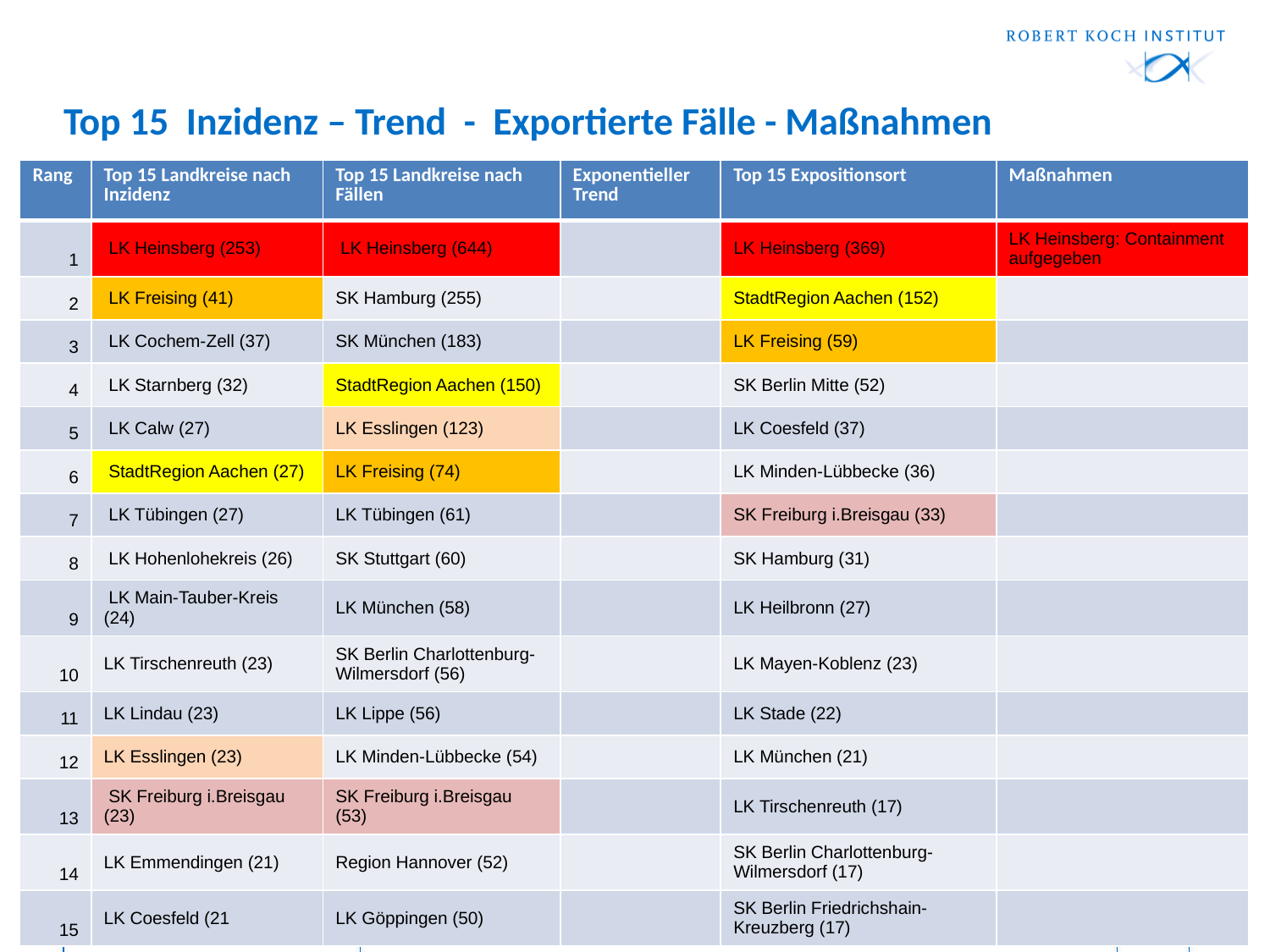

# Top 15  Inzidenz – Trend  -  Exportierte Fälle - Maßnahmen
| Rang | Top 15 Landkreise nach Inzidenz | Top 15 Landkreise nach Fällen | Exponentieller Trend | Top 15 Expositionsort | Maßnahmen |
| --- | --- | --- | --- | --- | --- |
| 1 | LK Heinsberg (253) | LK Heinsberg (644) |  | LK Heinsberg (369) | LK Heinsberg: Containment aufgegeben |
| 2 | LK Freising (41) | SK Hamburg (255) |  | StadtRegion Aachen (152) |  |
| 3 | LK Cochem-Zell (37) | SK München (183) |  | LK Freising (59) |  |
| 4 | LK Starnberg (32) | StadtRegion Aachen (150) |  | SK Berlin Mitte (52) |  |
| 5 | LK Calw (27) | LK Esslingen (123) |  | LK Coesfeld (37) |  |
| 6 | StadtRegion Aachen (27) | LK Freising (74) |  | LK Minden-Lübbecke (36) |  |
| 7 | LK Tübingen (27) | LK Tübingen (61) |  | SK Freiburg i.Breisgau (33) |  |
| 8 | LK Hohenlohekreis (26) | SK Stuttgart (60) |  | SK Hamburg (31) |  |
| 9 | LK Main-Tauber-Kreis (24) | LK München (58) |  | LK Heilbronn (27) |  |
| 10 | LK Tirschenreuth (23) | SK Berlin Charlottenburg-Wilmersdorf (56) |  | LK Mayen-Koblenz (23) |  |
| 11 | LK Lindau (23) | LK Lippe (56) |  | LK Stade (22) |  |
| 12 | LK Esslingen (23) | LK Minden-Lübbecke (54) |  | LK München (21) |  |
| 13 | SK Freiburg i.Breisgau (23) | SK Freiburg i.Breisgau (53) |  | LK Tirschenreuth (17) |  |
| 14 | LK Emmendingen (21) | Region Hannover (52) |  | SK Berlin Charlottenburg-Wilmersdorf (17) |  |
| 15 | LK Coesfeld (21 | LK Göppingen (50) |  | SK Berlin Friedrichshain-Kreuzberg (17) |  |